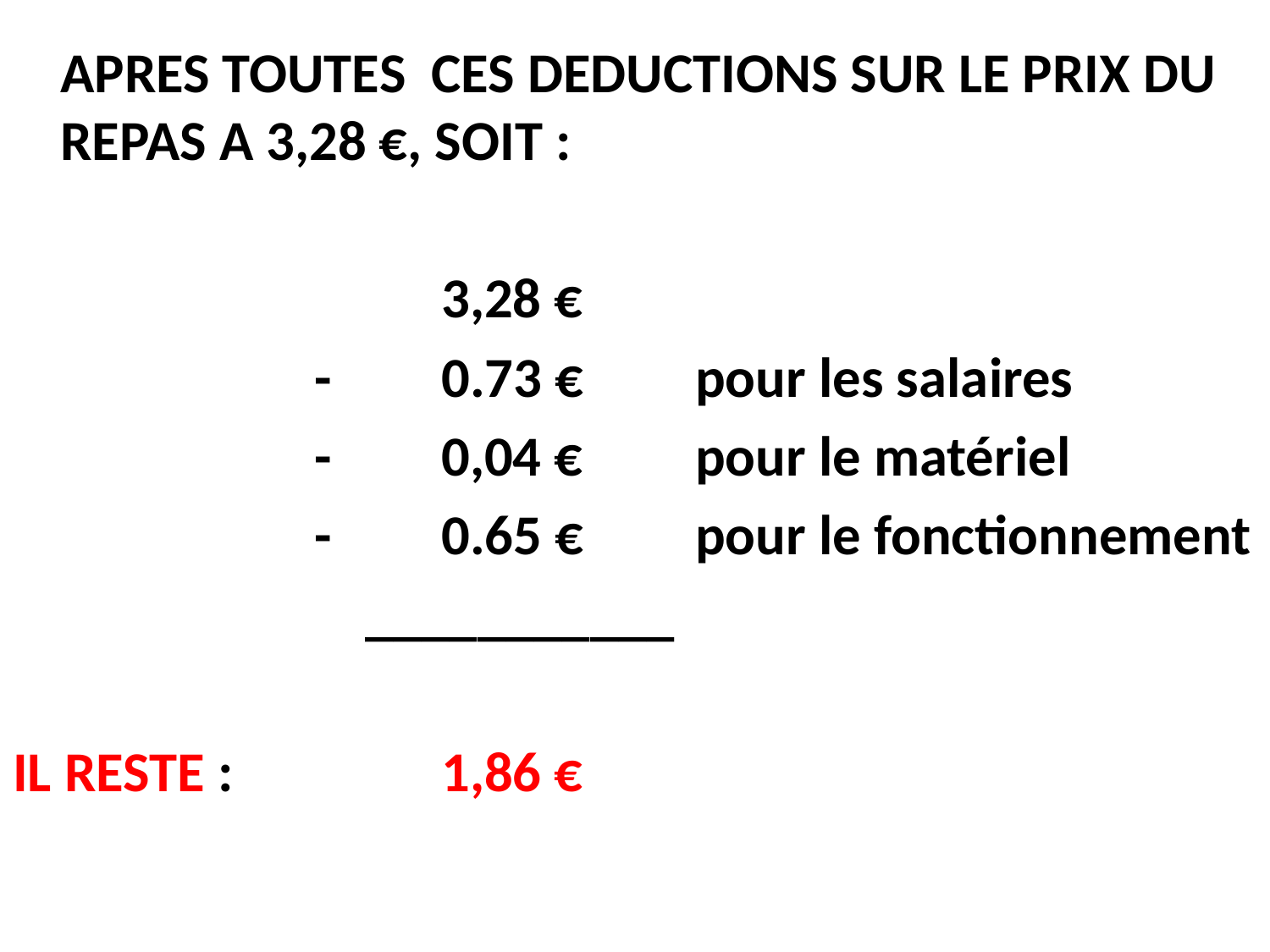

APRES TOUTES  CES DEDUCTIONS SUR LE PRIX DU REPAS A 3,28 €, SOIT :

				3,28 €
			-	0.73 €	pour les salaires
			-	0,04 €	pour le matériel
			-	0.65 €	pour le fonctionnement
			    ___________

IL RESTE :		1,86 €